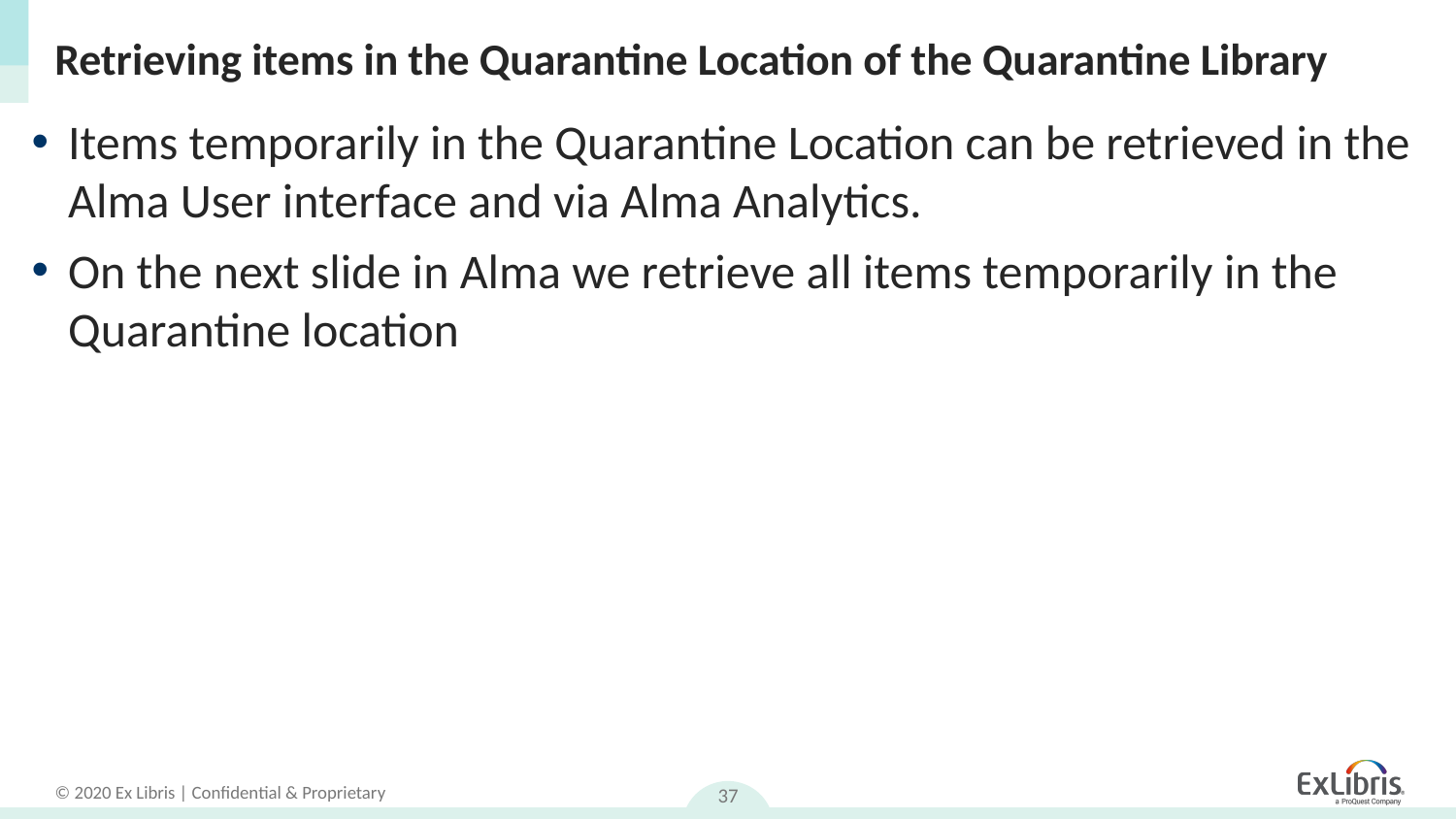

# Retrieving items in the Quarantine Location of the Quarantine Library
Items temporarily in the Quarantine Location can be retrieved in the Alma User interface and via Alma Analytics.
On the next slide in Alma we retrieve all items temporarily in the Quarantine location

37